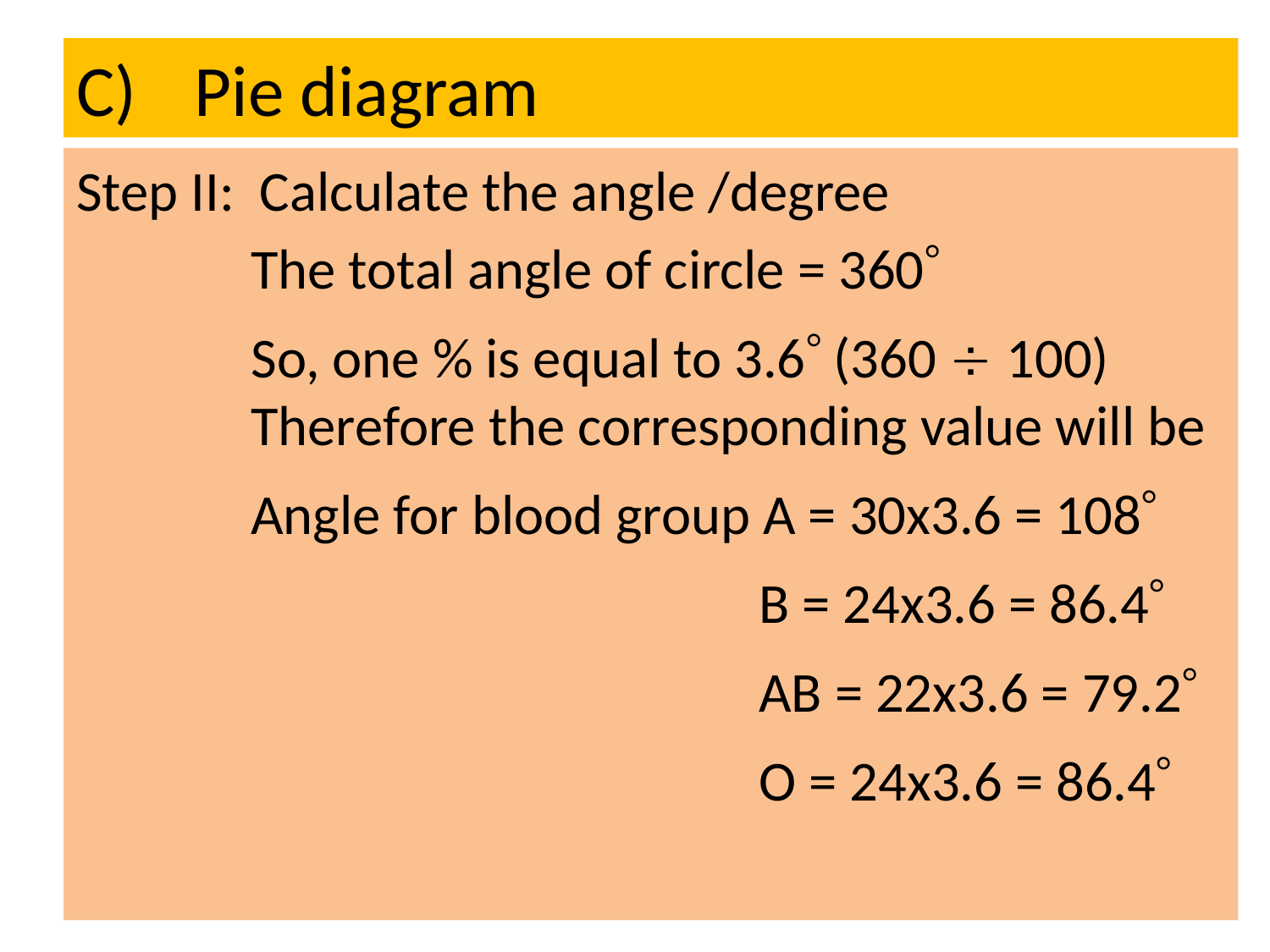

# C)	Pie diagram
Step II:  Calculate the angle /degree
		The total angle of circle = 360°
		So, one % is equal to 3.6° (360 ÷ 100)	     	Therefore the corresponding value will be
		Angle for blood group A = 30x3.6 = 108°
						B = 24x3.6 = 86.4°
						AB = 22x3.6 = 79.2°
						O = 24x3.6 = 86.4°